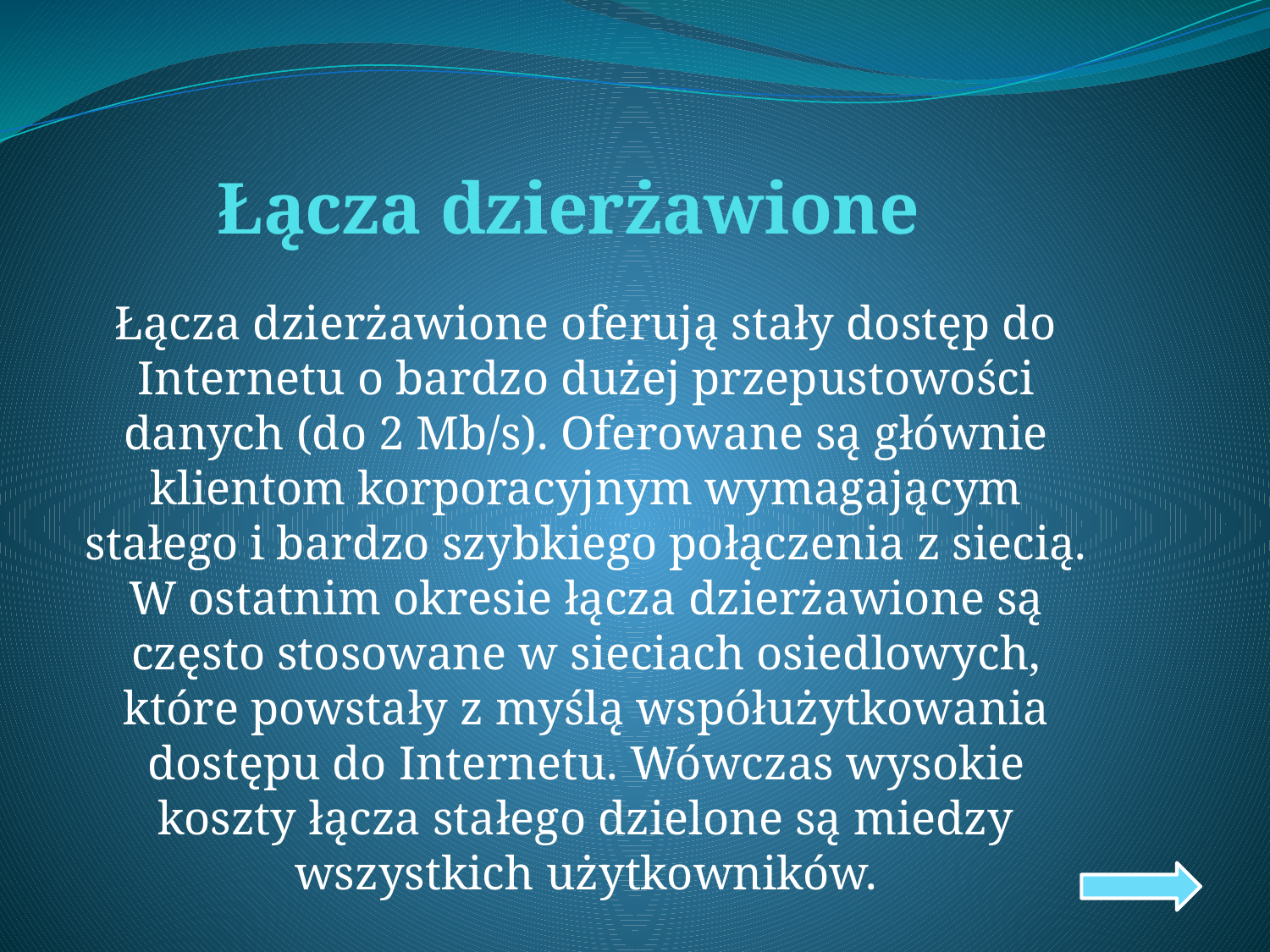

# Łącza dzierżawione
Łącza dzierżawione oferują stały dostęp do Internetu o bardzo dużej przepustowości danych (do 2 Mb/s). Oferowane są głównie klientom korporacyjnym wymagającym stałego i bardzo szybkiego połączenia z siecią. W ostatnim okresie łącza dzierżawione są często stosowane w sieciach osiedlowych, które powstały z myślą współużytkowania dostępu do Internetu. Wówczas wysokie koszty łącza stałego dzielone są miedzy wszystkich użytkowników.